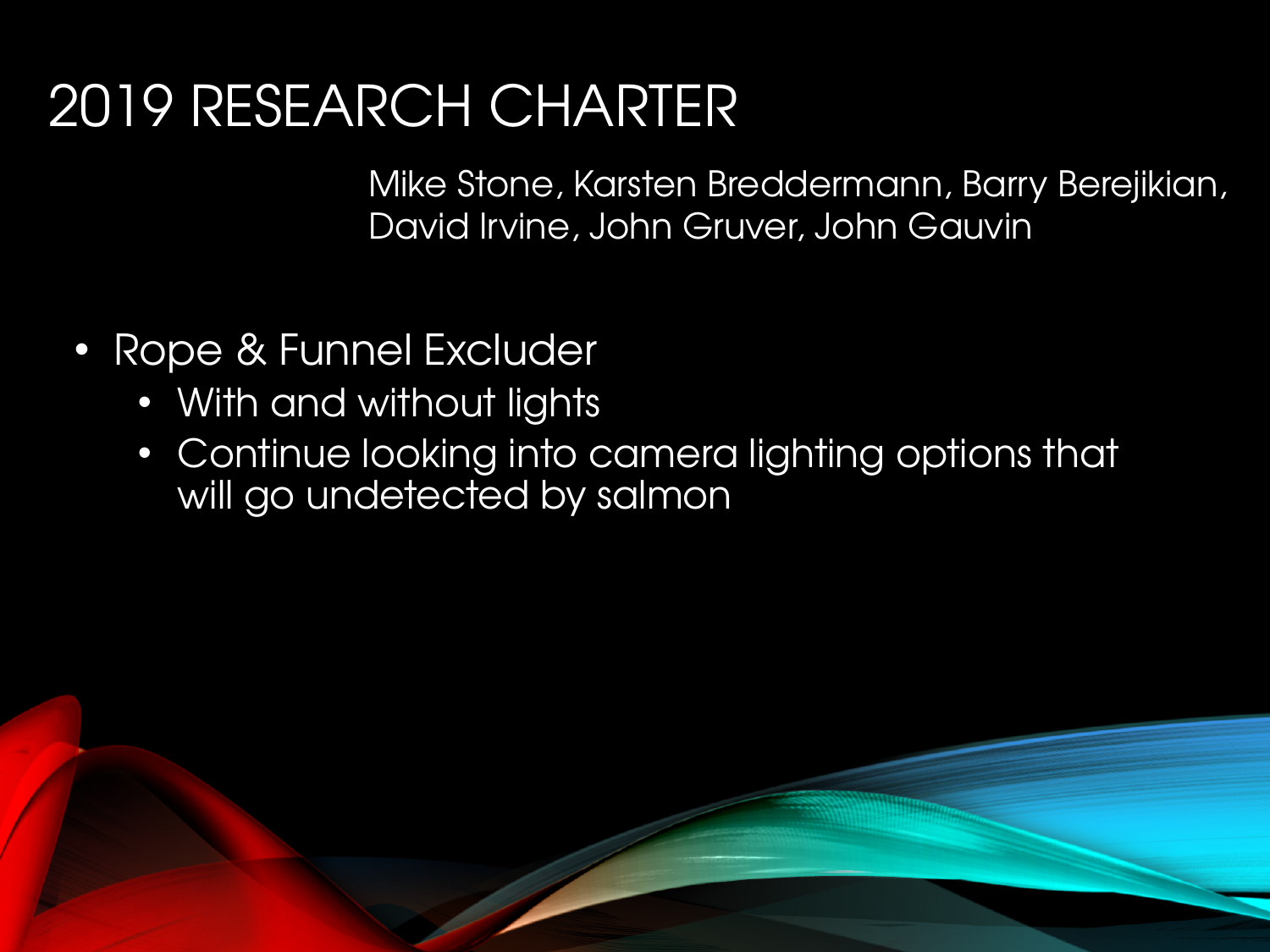

# 2019 research charter
Mike Stone, Karsten Breddermann, Barry Berejikian, David Irvine, John Gruver, John Gauvin
Rope & Funnel Excluder
With and without lights
Continue looking into camera lighting options that will go undetected by salmon